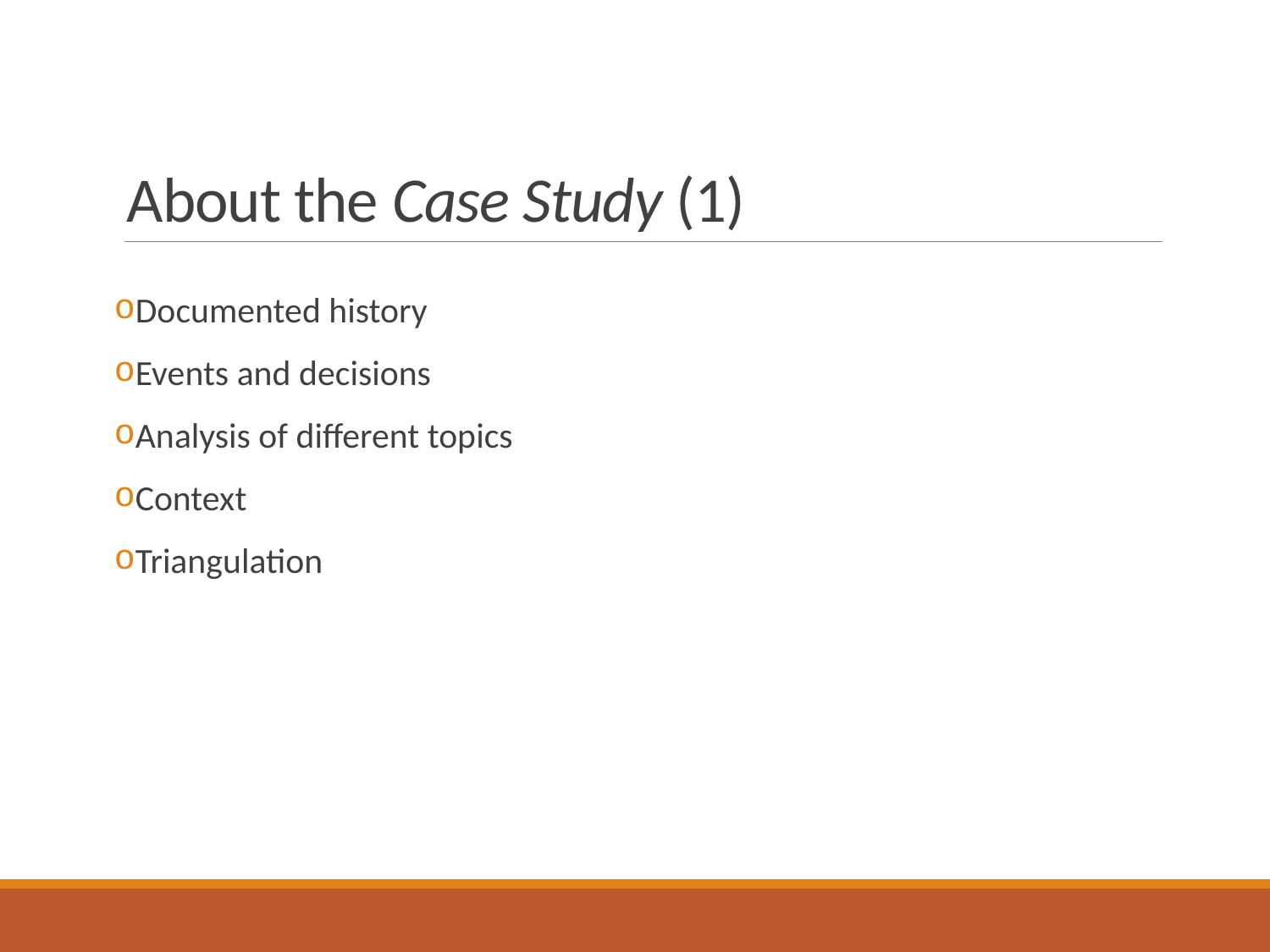

# About the Case Study (1)
Documented history
Events and decisions
Analysis of different topics
Context
Triangulation